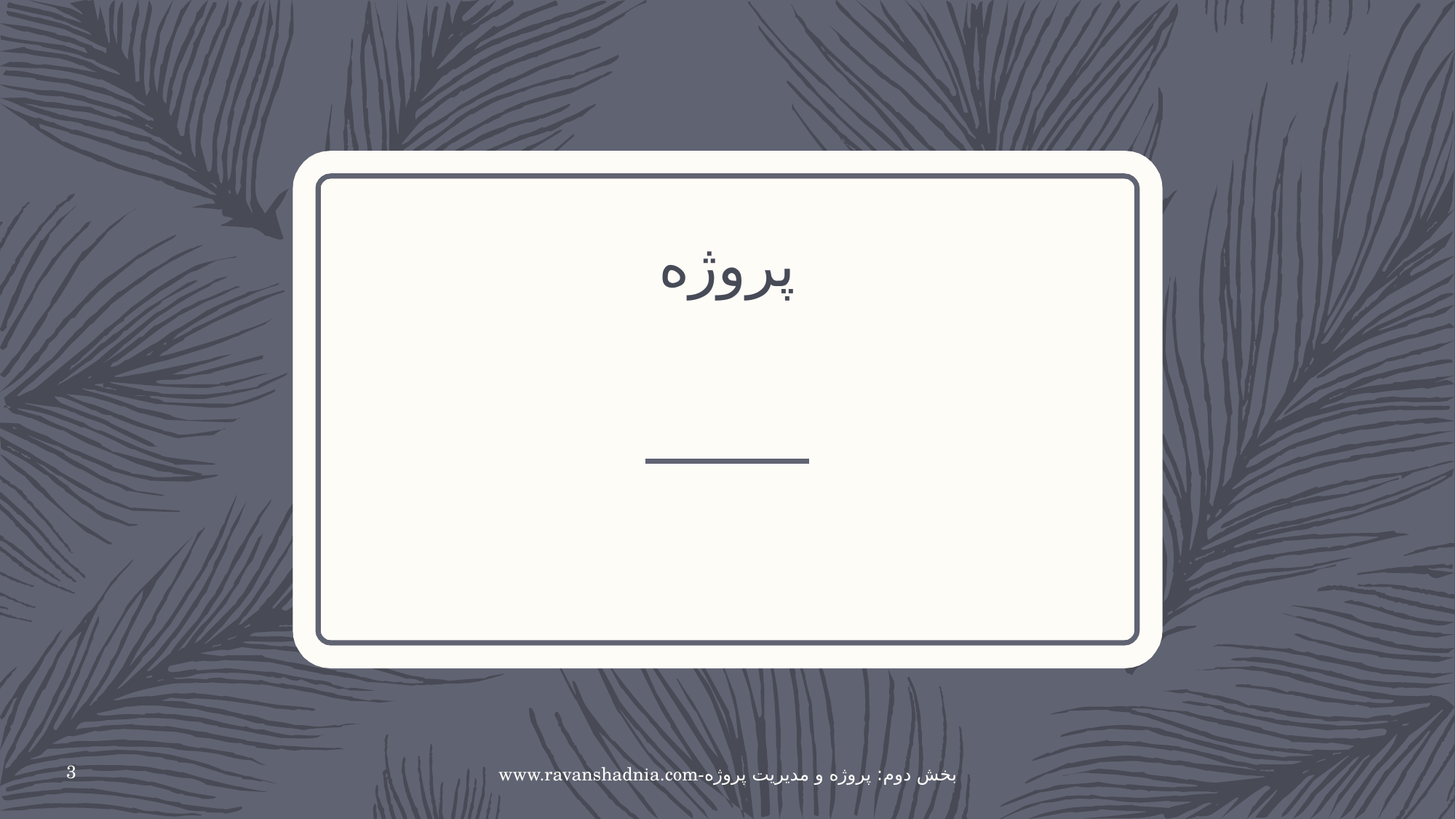

# پروژه

3
www.ravanshadnia.com-بخش دوم: پروژه و مدیریت پروژه